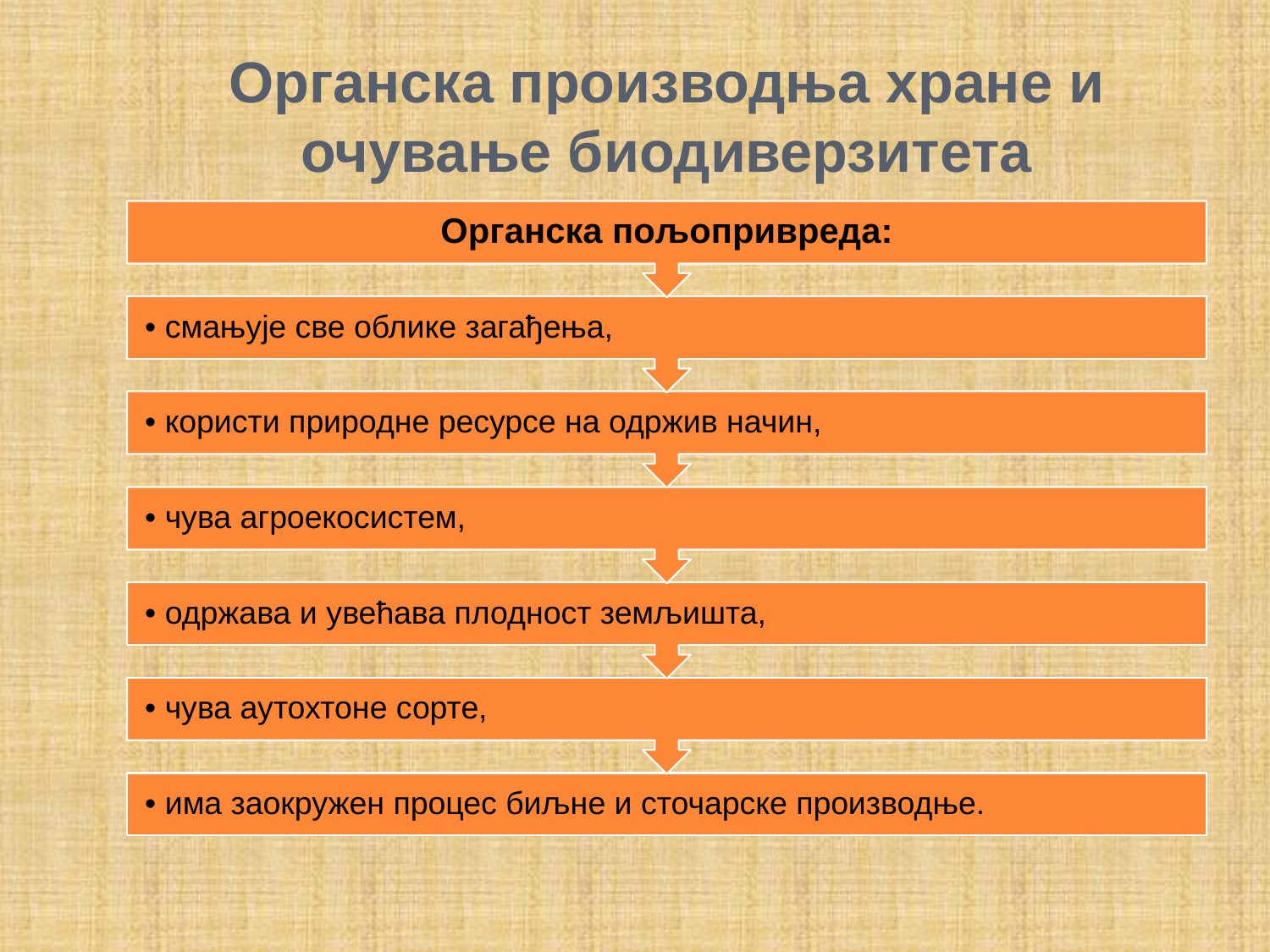

# Органска производња хране и очување биодиверзитета
• има заокружен процес биљне и сточарске производње.
• чува аутохтоне сорте,
• одржава и увећава плодност земљишта,
• чува агроекосистем,
• користи природне ресурсе на одржив начин,
• смањује све облике загађења,
Органска пољопривреда: